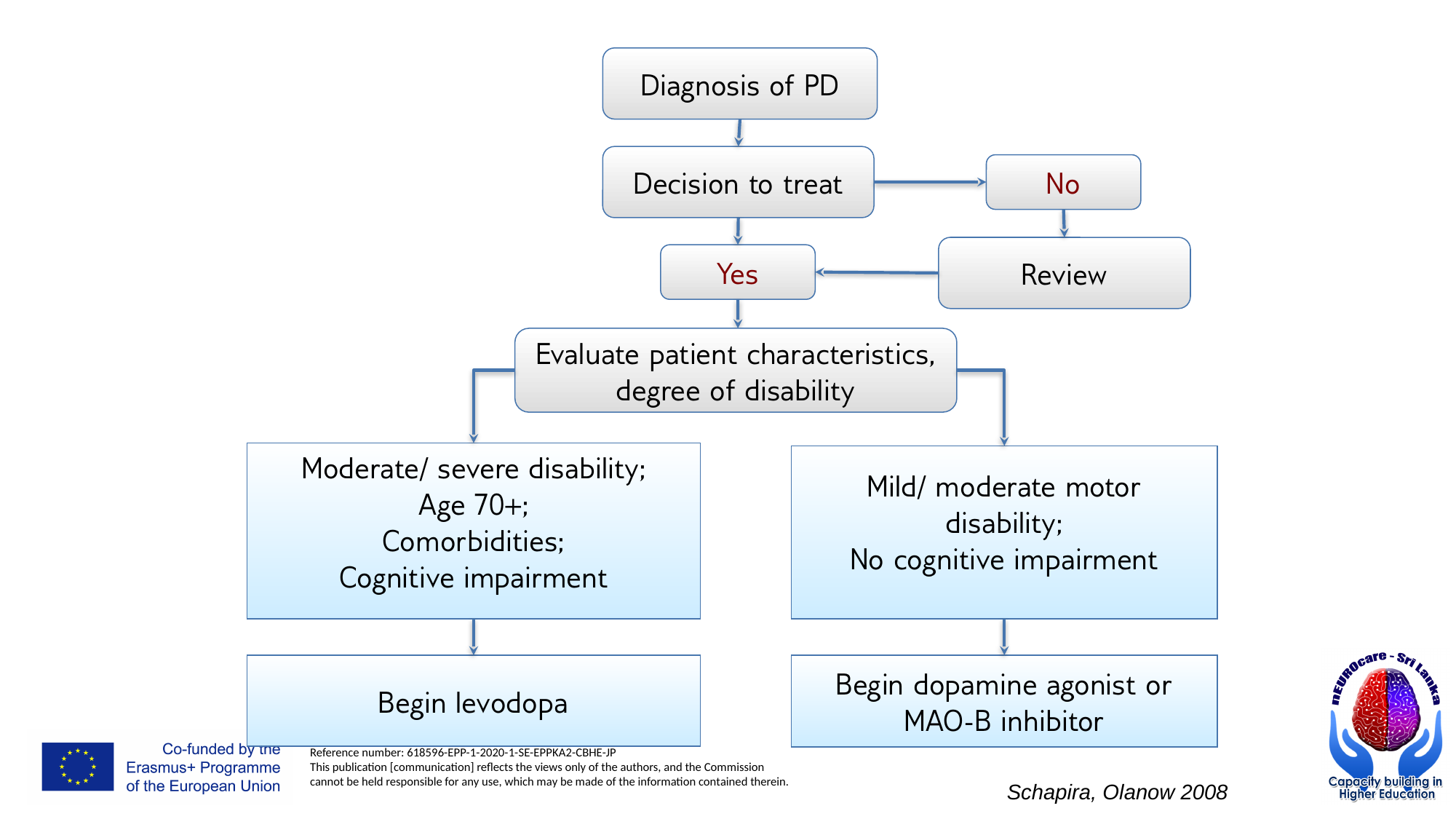

Diagnosis of PD
Decision to treat
No
Review
Yes
Evaluate patient characteristics,
degree of disability
Moderate/ severe disability;
Age 70+;
Comorbidities;
Cognitive impairment

Mild/ moderate motor
disability;
No cognitive impairment

Begin levodopa
Begin dopamine agonist or
MAO-B inhibitor
Schapira, Olanow 2008